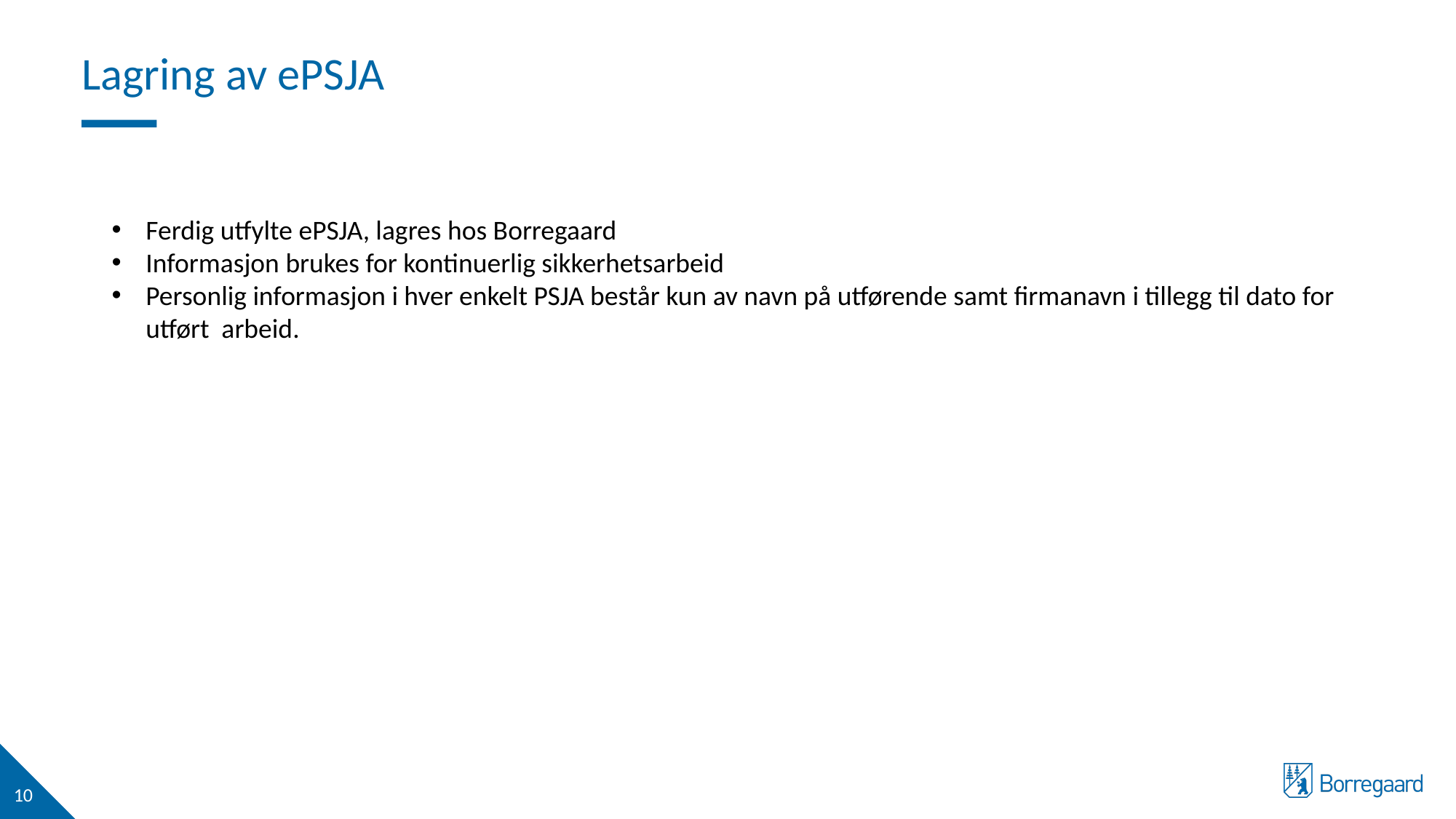

13.12.2021
# Lagring av ePSJA
Ferdig utfylte ePSJA, lagres hos Borregaard
Informasjon brukes for kontinuerlig sikkerhetsarbeid
Personlig informasjon i hver enkelt PSJA består kun av navn på utførende samt firmanavn i tillegg til dato for utført  arbeid.

10